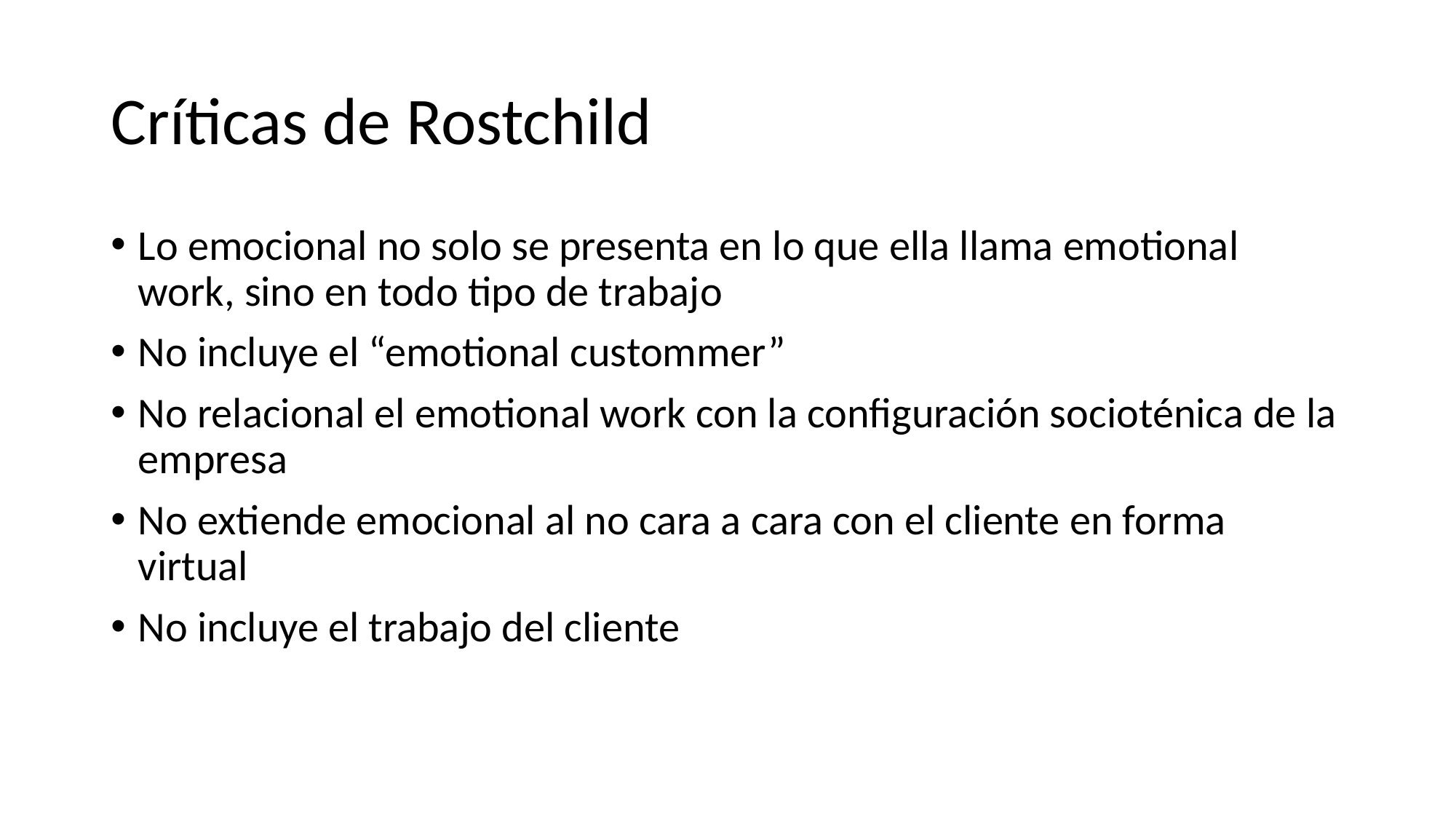

# Críticas de Rostchild
Lo emocional no solo se presenta en lo que ella llama emotional work, sino en todo tipo de trabajo
No incluye el “emotional custommer”
No relacional el emotional work con la configuración socioténica de la empresa
No extiende emocional al no cara a cara con el cliente en forma virtual
No incluye el trabajo del cliente